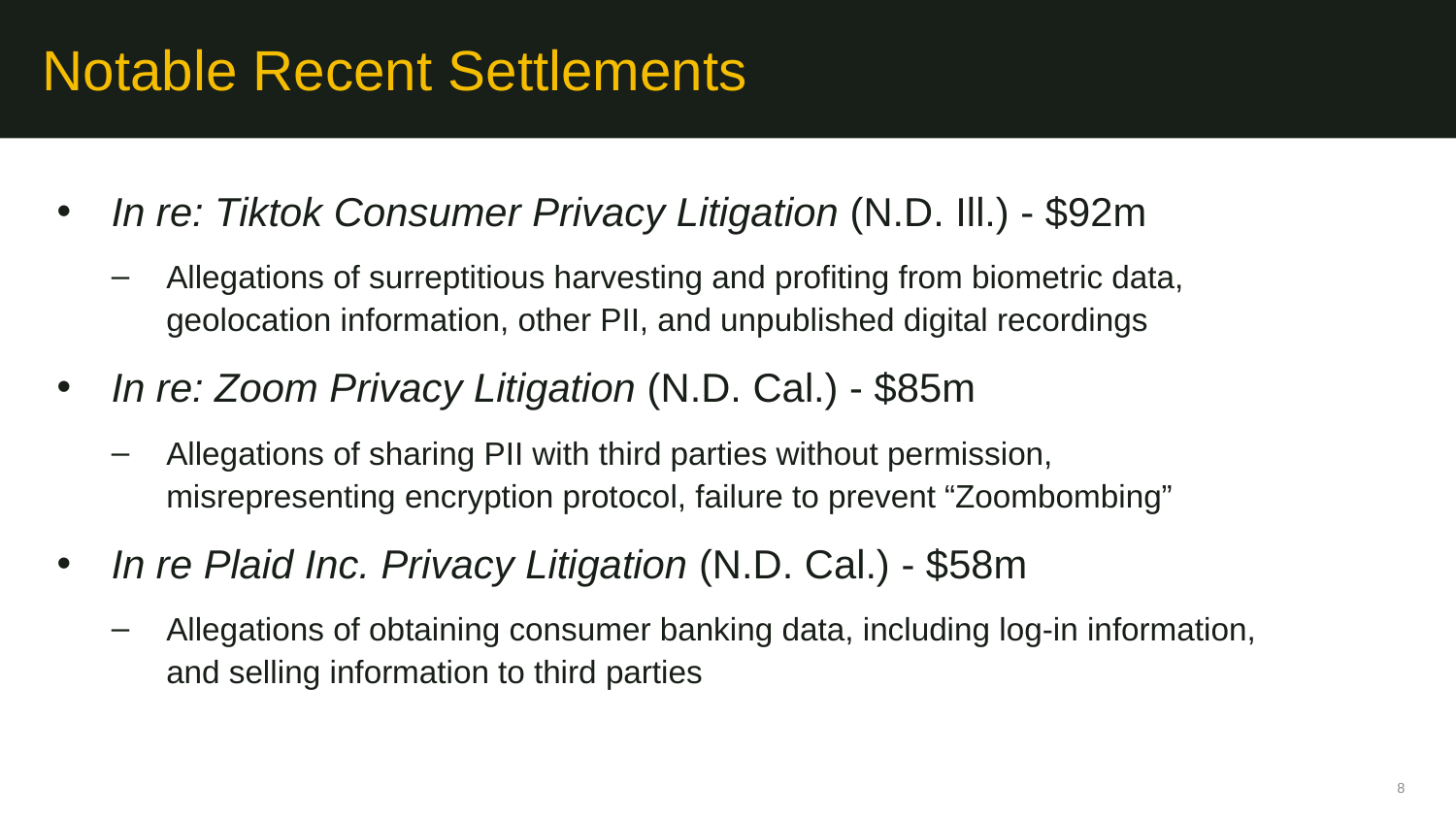

# Notable Recent Settlements
In re: Tiktok Consumer Privacy Litigation (N.D. Ill.) - $92m
Allegations of surreptitious harvesting and profiting from biometric data, geolocation information, other PII, and unpublished digital recordings
In re: Zoom Privacy Litigation (N.D. Cal.) - $85m
Allegations of sharing PII with third parties without permission, misrepresenting encryption protocol, failure to prevent “Zoombombing”
In re Plaid Inc. Privacy Litigation (N.D. Cal.) - $58m
Allegations of obtaining consumer banking data, including log-in information, and selling information to third parties

8